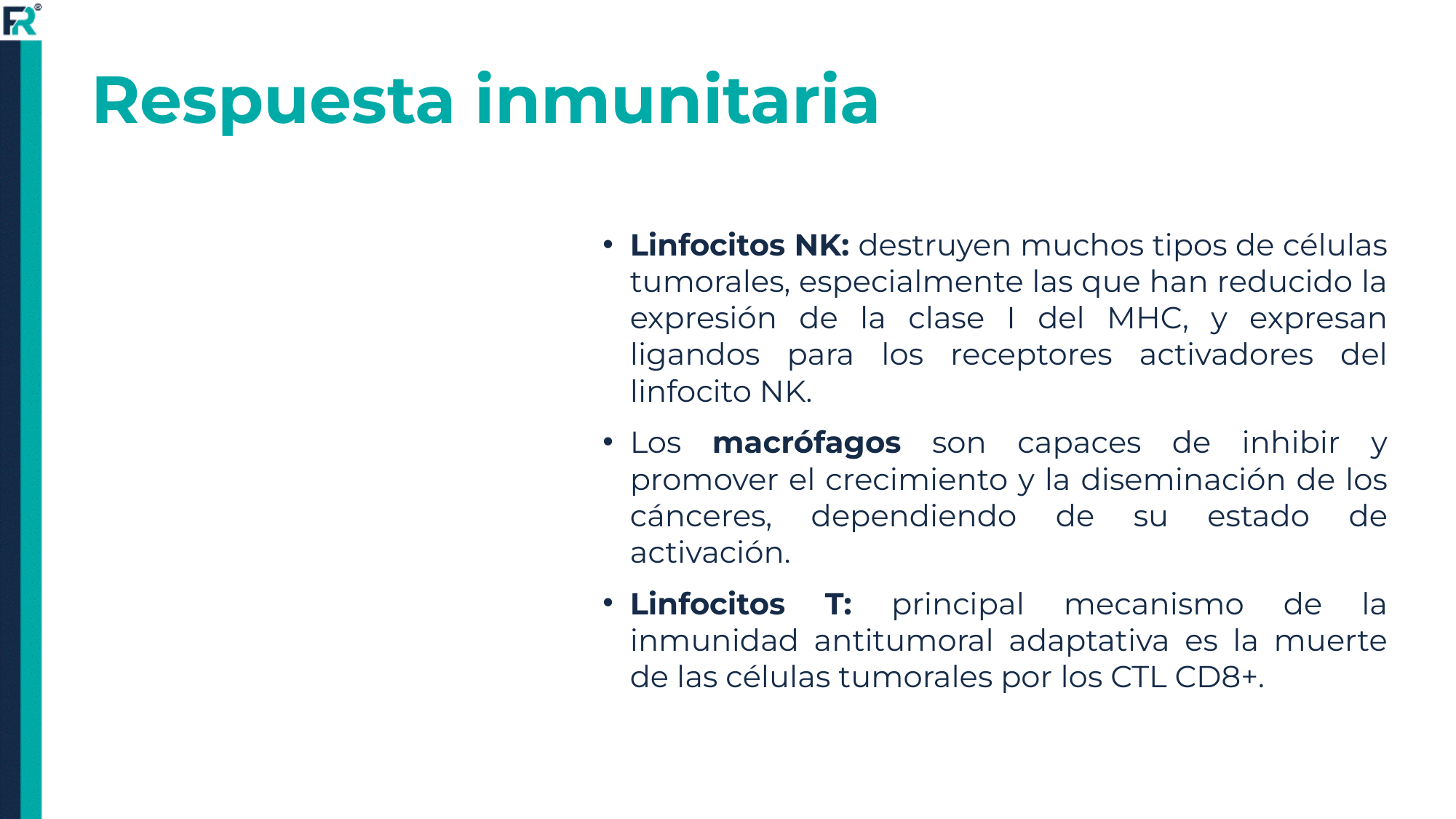

# Respuesta inmunitaria
Linfocitos NK: destruyen muchos tipos de células tumorales, especialmente las que han reducido la expresión de la clase I del MHC, y expresan ligandos para los receptores activadores del linfocito NK.
Los macrófagos son capaces de inhibir y promover el crecimiento y la diseminación de los cánceres, dependiendo de su estado de activación.
Linfocitos T: principal mecanismo de la inmunidad antitumoral adaptativa es la muerte de las células tumorales por los CTL CD8+.